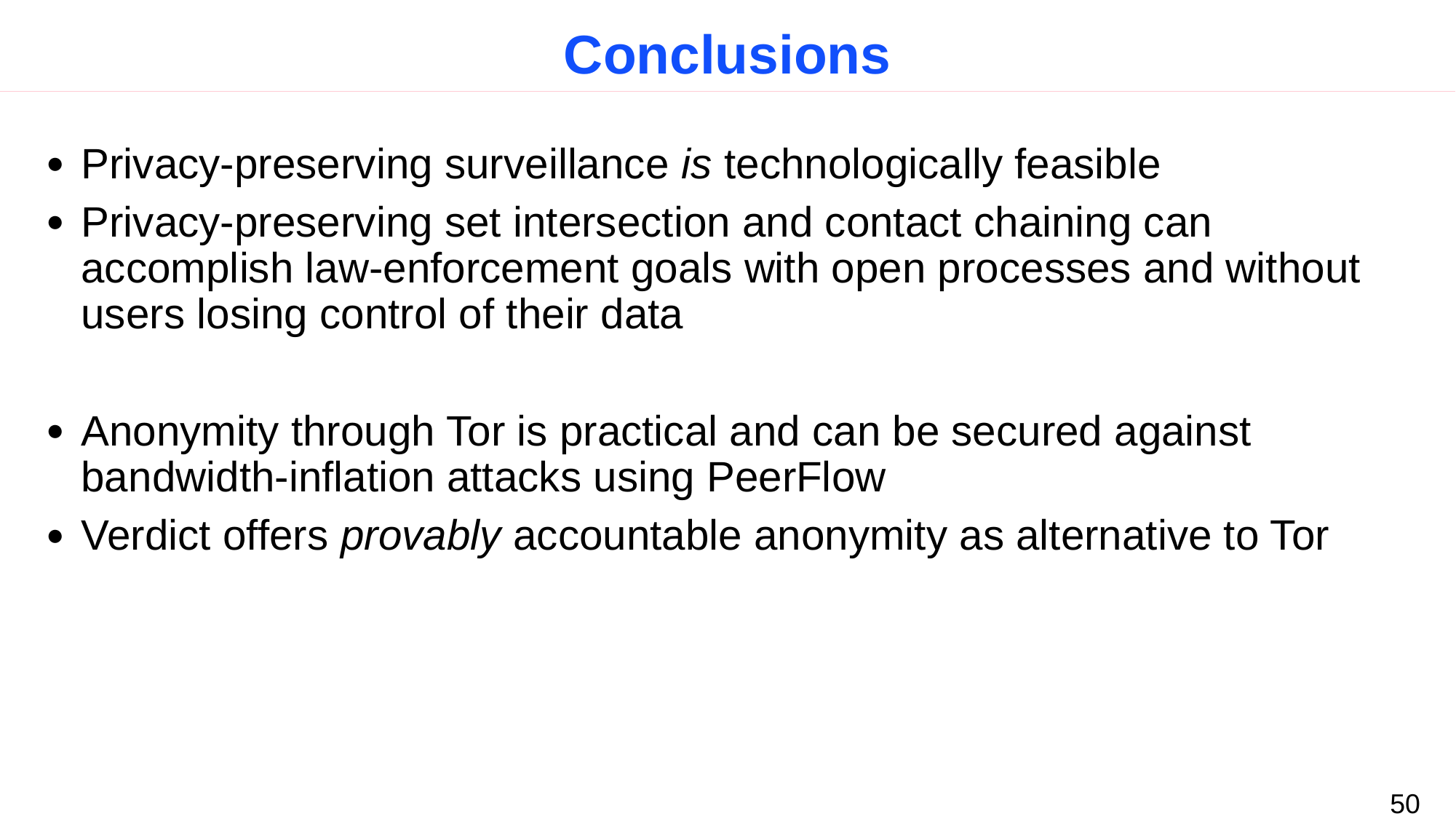

# Conclusions
Privacy-preserving surveillance is technologically feasible
Privacy-preserving set intersection and contact chaining can accomplish law-enforcement goals with open processes and without users losing control of their data

Anonymity through Tor is practical and can be secured against bandwidth-inflation attacks using PeerFlow
Verdict offers provably accountable anonymity as alternative to Tor